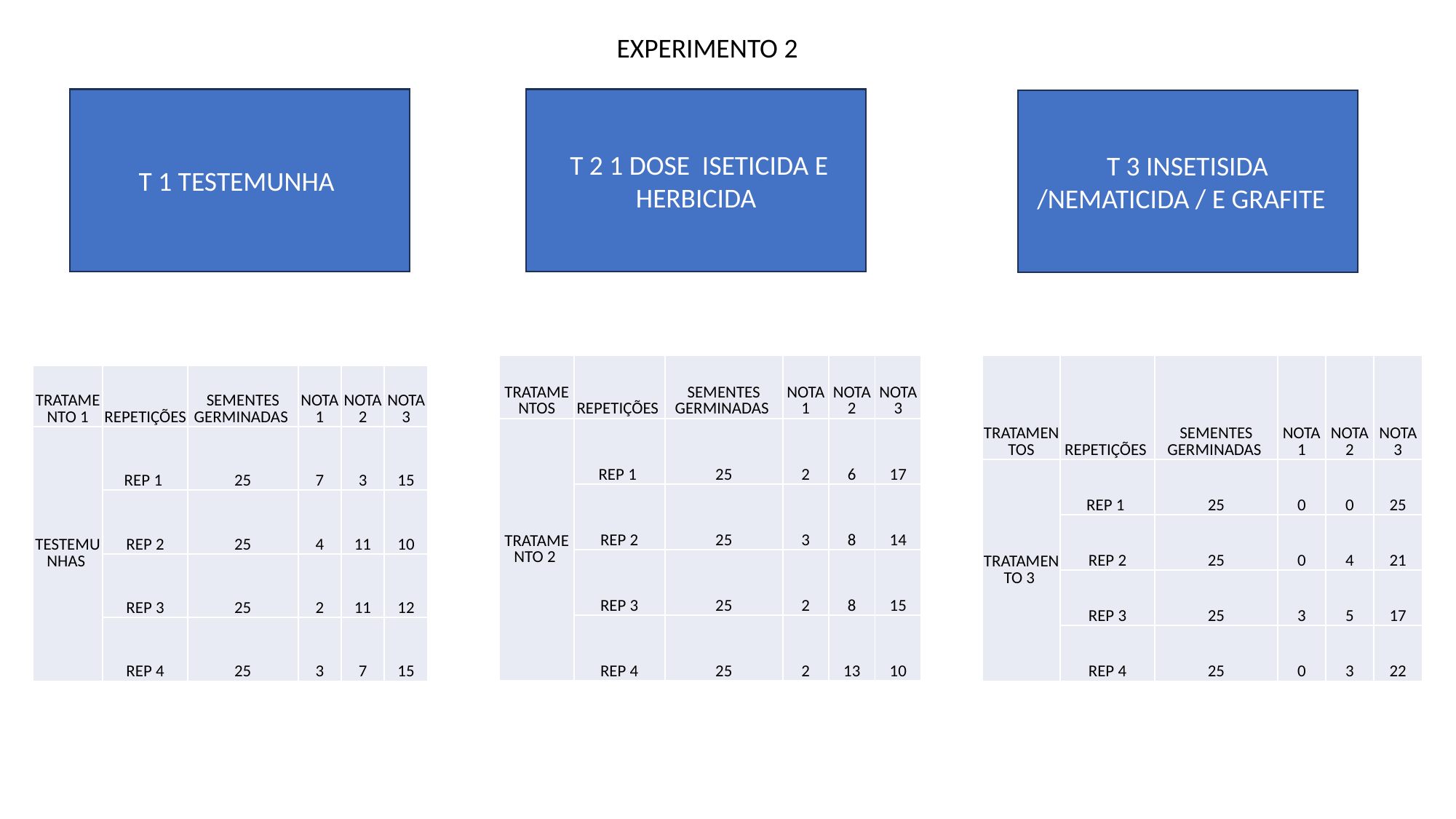

EXPERIMENTO 2
T 1 TESTEMUNHA
 T 2 1 DOSE  ISETICIDA E HERBICIDA
T 3 INSETISIDA /NEMATICIDA / E GRAFITE
| TRATAMENTOS | REPETIÇÕES | SEMENTES GERMINADAS | NOTA 1 | NOTA 2 | NOTA 3 |
| --- | --- | --- | --- | --- | --- |
| TRATAMENTO 2 | REP 1 | 25 | 2 | 6 | 17 |
|  | REP 2 | 25 | 3 | 8 | 14 |
|  | REP 3 | 25 | 2 | 8 | 15 |
|  | REP 4 | 25 | 2 | 13 | 10 |
| TRATAMENTOS | REPETIÇÕES | SEMENTES GERMINADAS | NOTA 1 | NOTA 2 | NOTA 3 |
| --- | --- | --- | --- | --- | --- |
| TRATAMENTO 3 | REP 1 | 25 | 0 | 0 | 25 |
|  | REP 2 | 25 | 0 | 4 | 21 |
|  | REP 3 | 25 | 3 | 5 | 17 |
|  | REP 4 | 25 | 0 | 3 | 22 |
| TRATAMENTO 1 | REPETIÇÕES | SEMENTES GERMINADAS | NOTA 1 | NOTA 2 | NOTA 3 |
| --- | --- | --- | --- | --- | --- |
| TESTEMUNHAS | REP 1 | 25 | 7 | 3 | 15 |
|  | REP 2 | 25 | 4 | 11 | 10 |
|  | REP 3 | 25 | 2 | 11 | 12 |
|  | REP 4 | 25 | 3 | 7 | 15 |